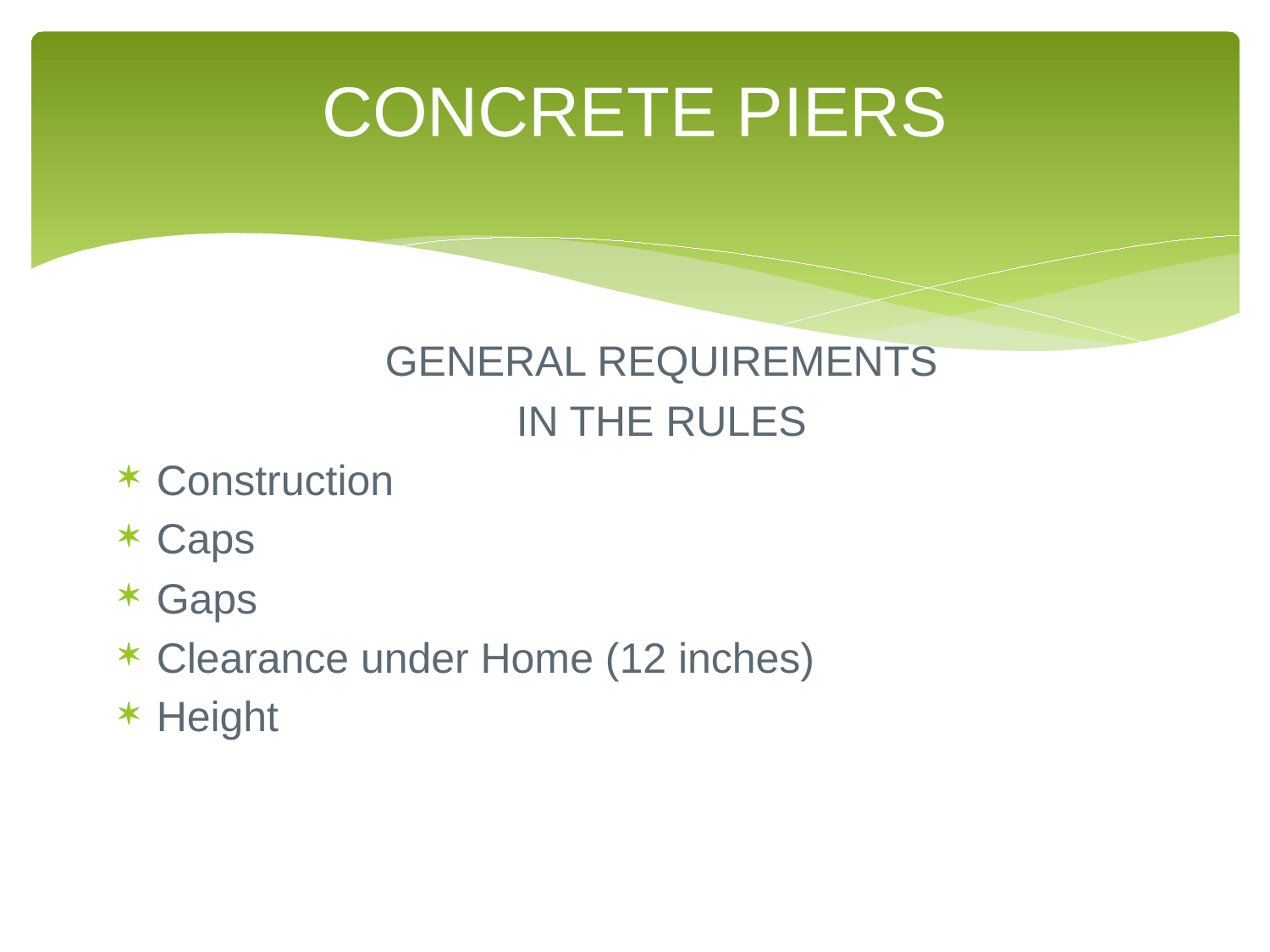

# CONCRETE PIERS
GENERAL REQUIREMENTS
IN THE RULES
Construction
Caps
Gaps
Clearance under Home (12 inches)
Height